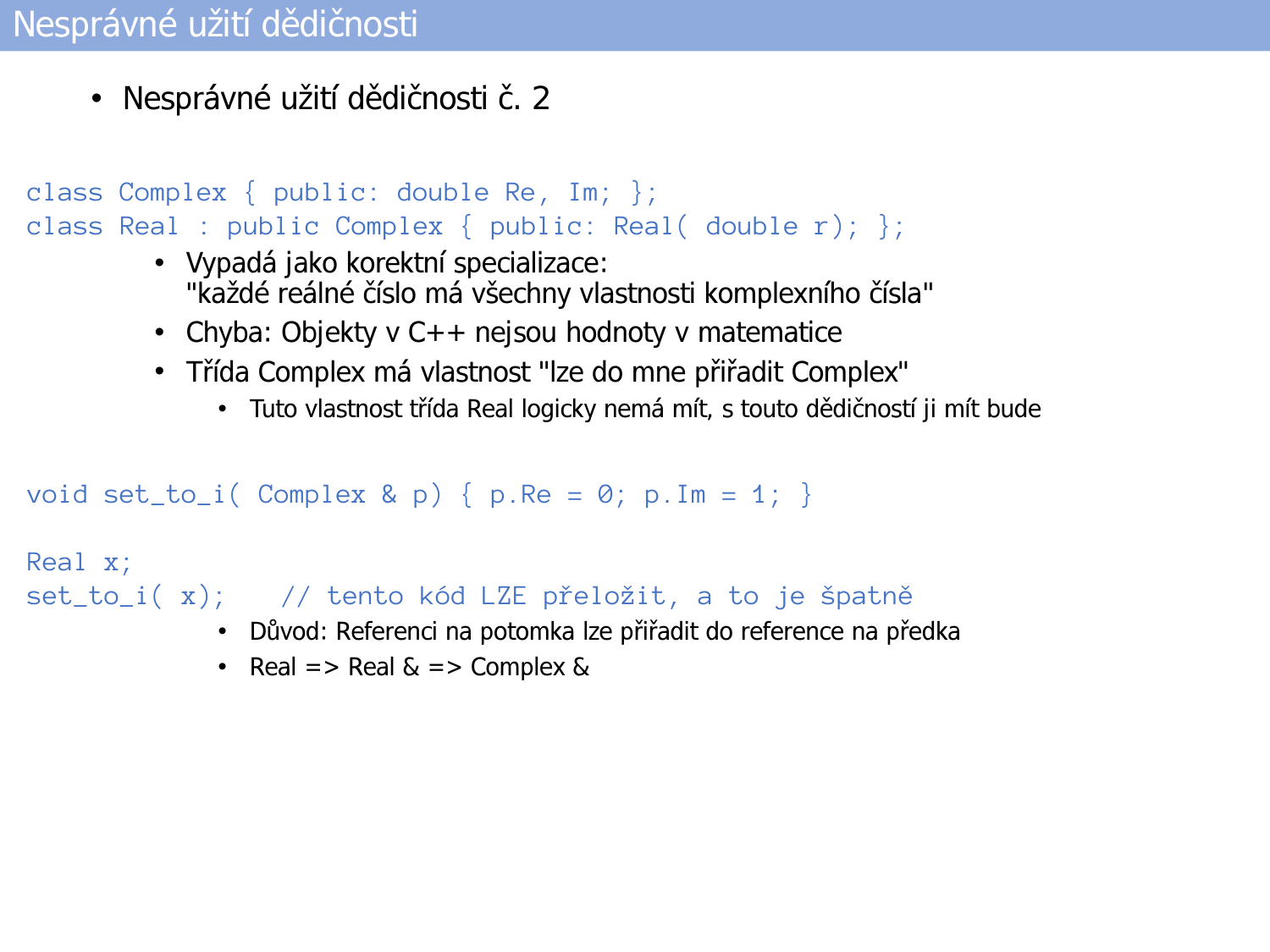

# Nesprávné užití dědičnosti
Nesprávné užití dědičnosti č. 2

class Complex { public: double Re, Im; };
class Real : public Complex { public: Real( double r); };
Vypadá jako korektní specializace:
"každé reálné číslo má všechny vlastnosti komplexního čísla"
Chyba: Objekty v C++ nejsou hodnoty v matematice
Třída Complex má vlastnost "lze do mne přiřadit Complex"
Tuto vlastnost třída Real logicky nemá mít, s touto dědičností ji mít bude

void set_to_i( Complex & p) { p.Re = 0; p.Im = 1; }

Real x;
set_to_i( x);	// tento kód LZE přeložit, a to je špatně
Důvod: Referenci na potomka lze přiřadit do reference na předka
Real => Real & => Complex &